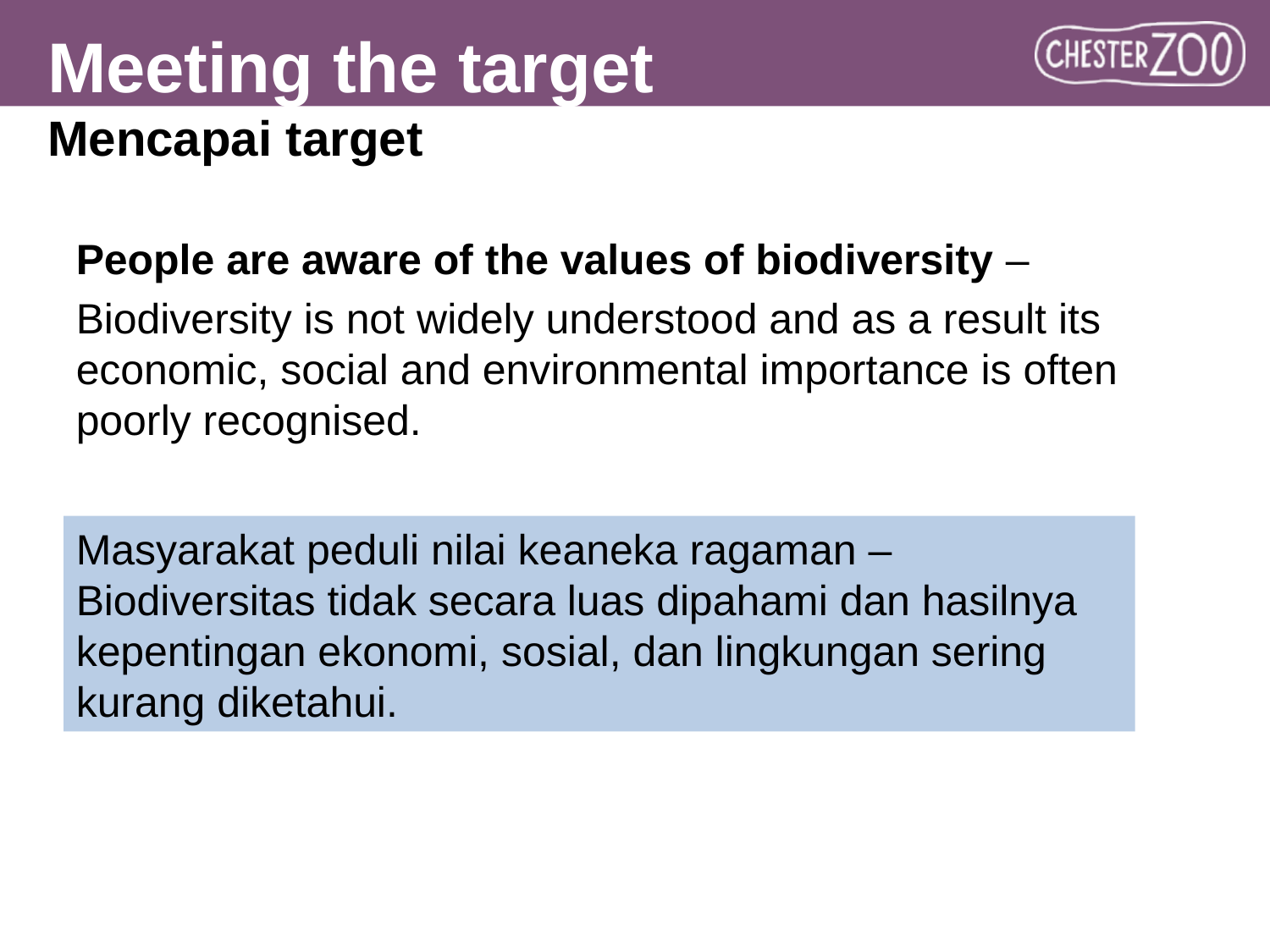

# Meeting the target Mencapai target
People are aware of the values of biodiversity –
Biodiversity is not widely understood and as a result its economic, social and environmental importance is often poorly recognised.

Masyarakat peduli nilai keaneka ragaman –
Biodiversitas tidak secara luas dipahami dan hasilnya kepentingan ekonomi, sosial, dan lingkungan sering kurang diketahui.